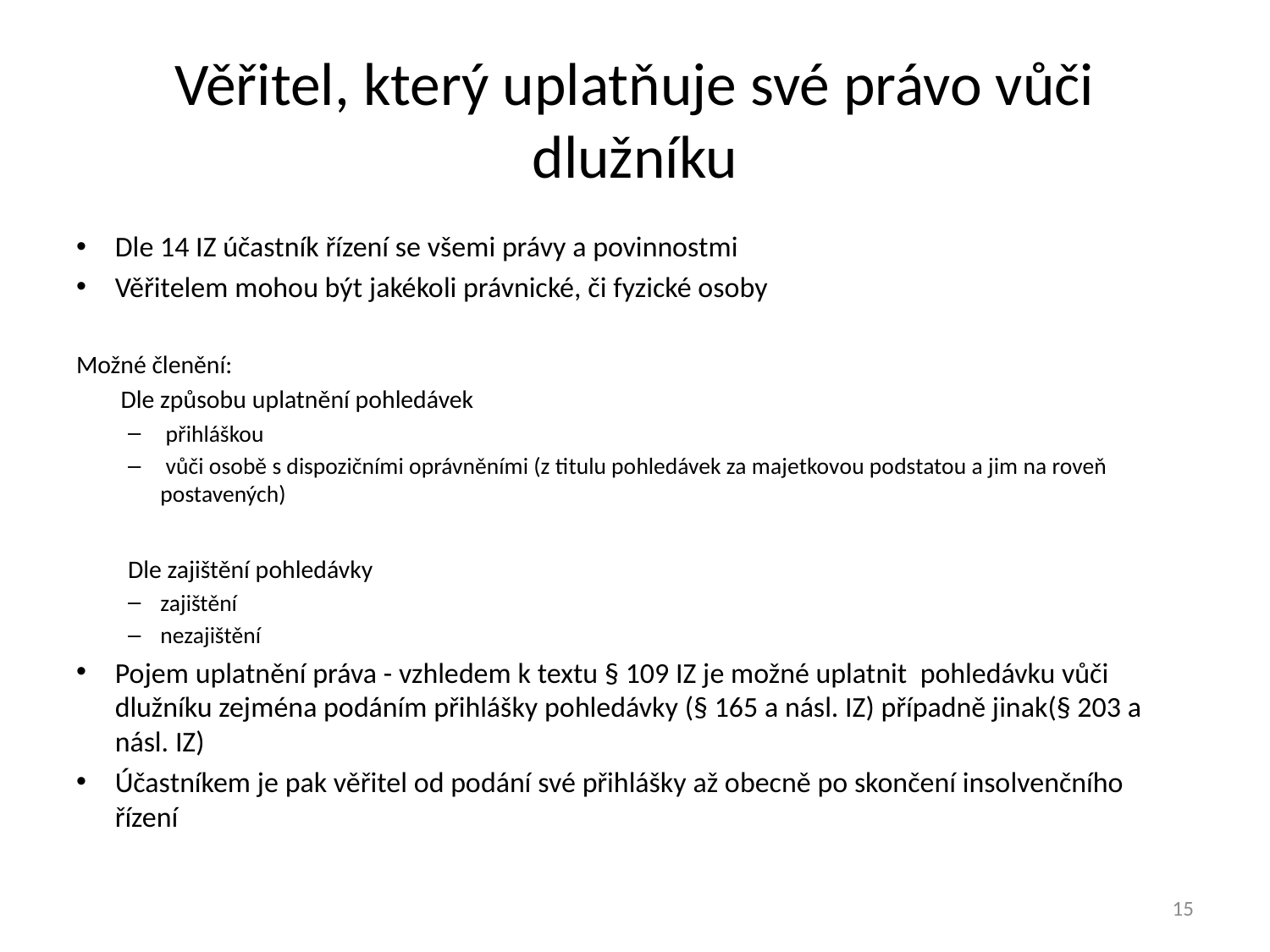

# Věřitel, který uplatňuje své právo vůči dlužníku
Dle 14 IZ účastník řízení se všemi právy a povinnostmi
Věřitelem mohou být jakékoli právnické, či fyzické osoby

Možné členění:
	 Dle způsobu uplatnění pohledávek
 přihláškou
 vůči osobě s dispozičními oprávněními (z titulu pohledávek za majetkovou podstatou a jim na roveň postavených)

Dle zajištění pohledávky
zajištění
nezajištění
Pojem uplatnění práva - vzhledem k textu § 109 IZ je možné uplatnit  pohledávku vůči dlužníku zejména podáním přihlášky pohledávky (§ 165 a násl. IZ) případně jinak(§ 203 a násl. IZ)
Účastníkem je pak věřitel od podání své přihlášky až obecně po skončení insolvenčního řízení
15